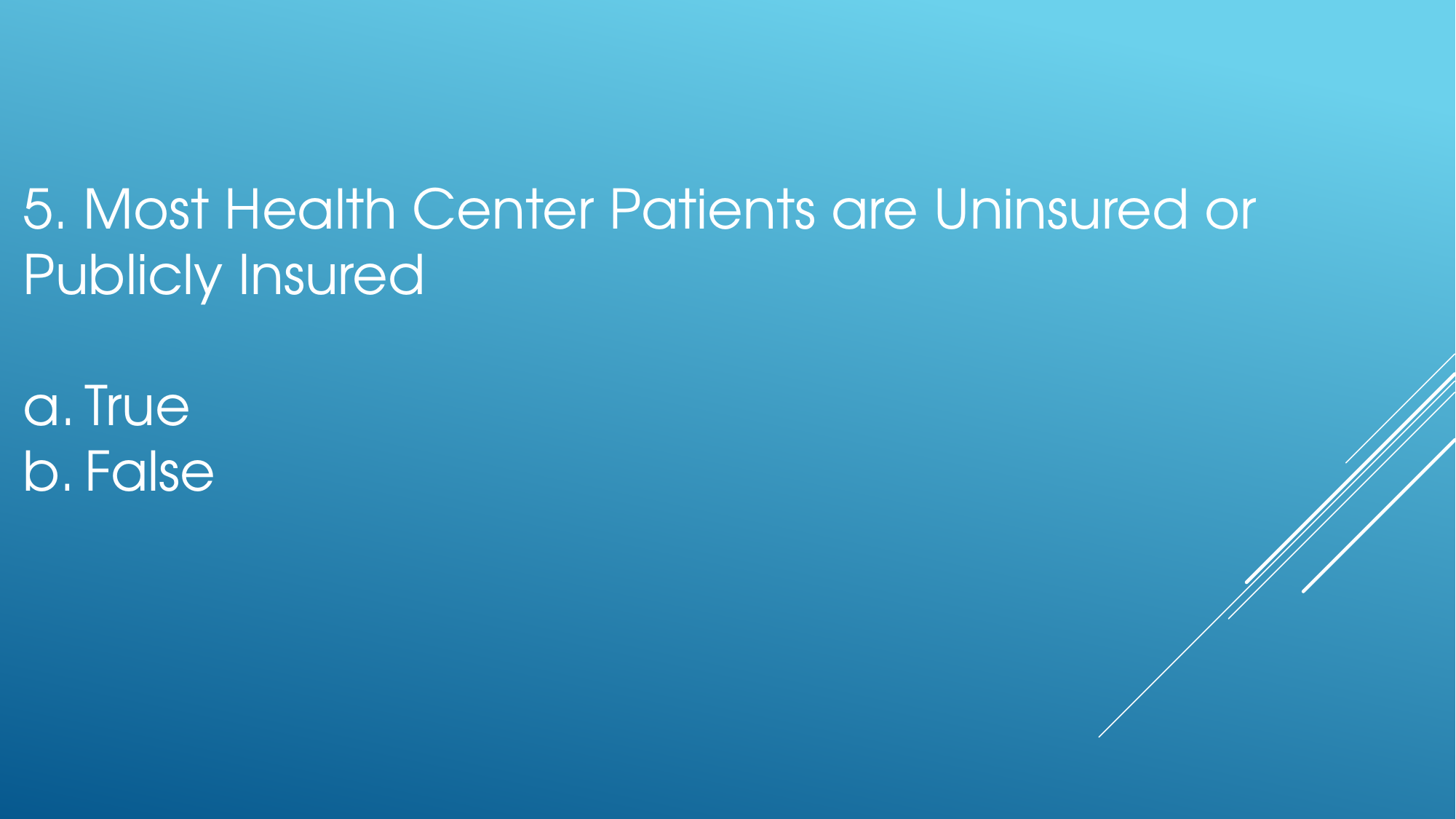

5. Most Health Center Patients are Uninsured or Publicly Insured

True
False